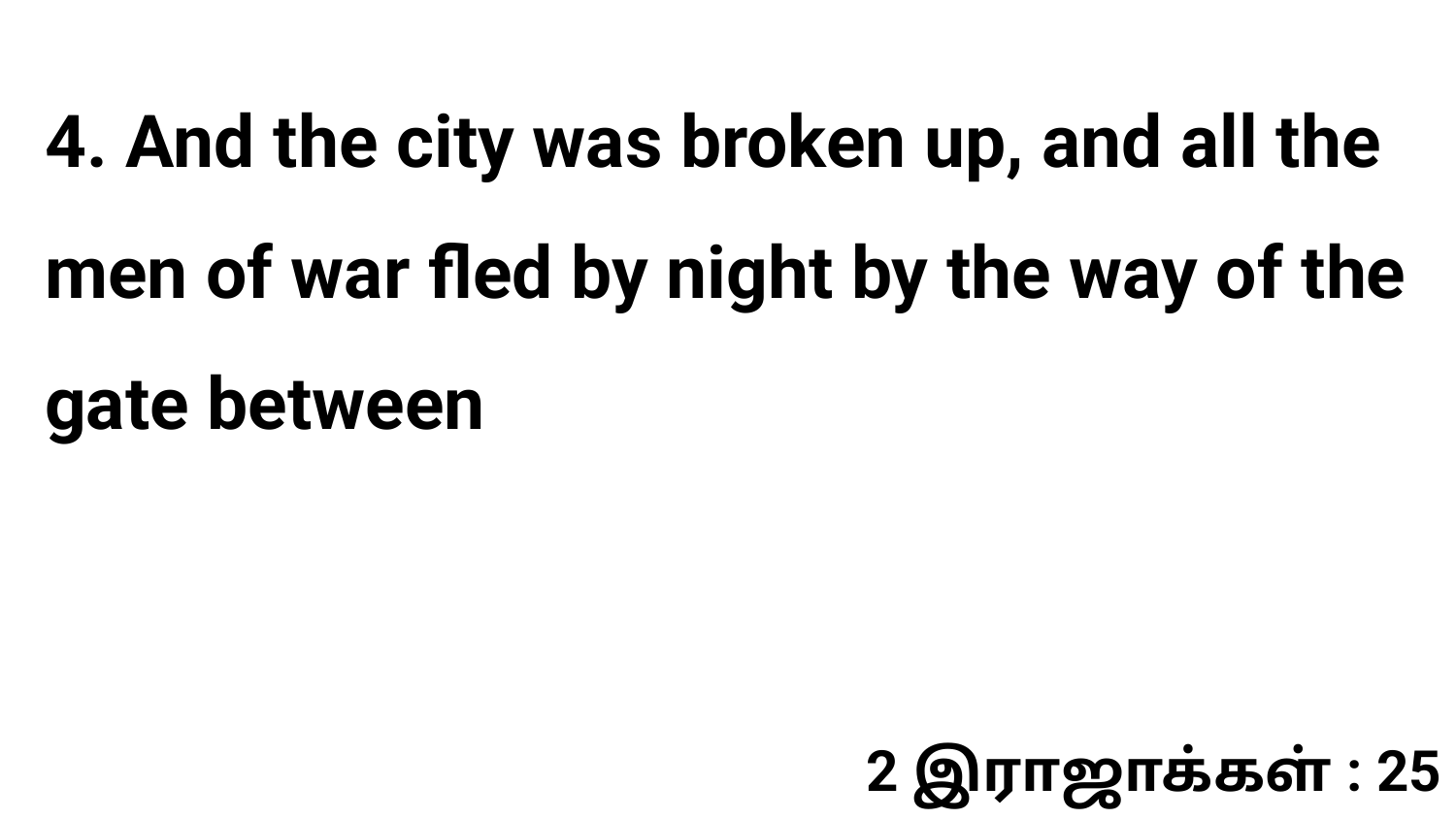

4. And the city was broken up, and all the men of war fled by night by the way of the gate between
2 இராஜாக்கள் : 25